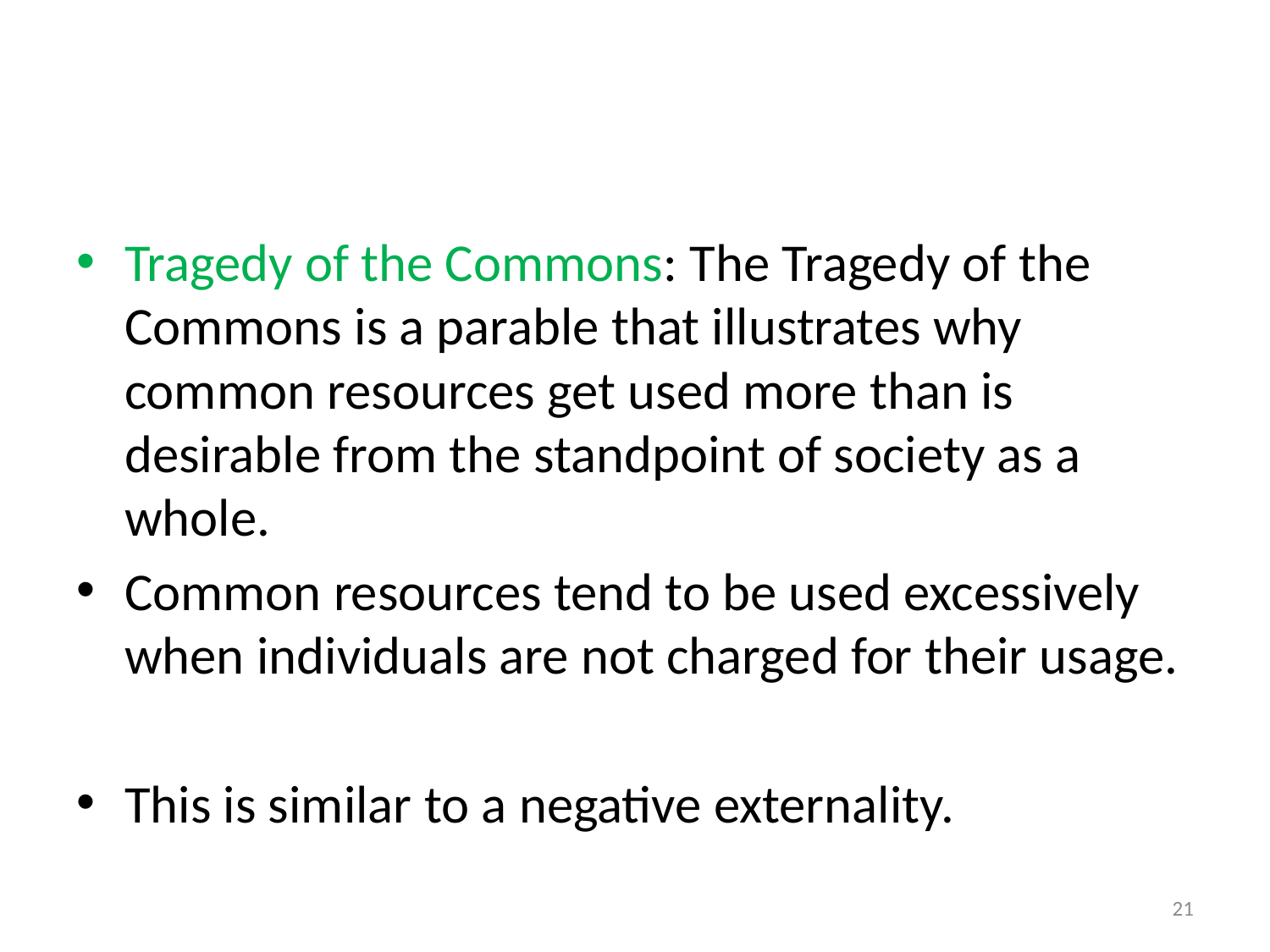

#
Tragedy of the Commons: The Tragedy of the Commons is a parable that illustrates why common resources get used more than is desirable from the standpoint of society as a whole.
Common resources tend to be used excessively when individuals are not charged for their usage.

This is similar to a negative externality.
21